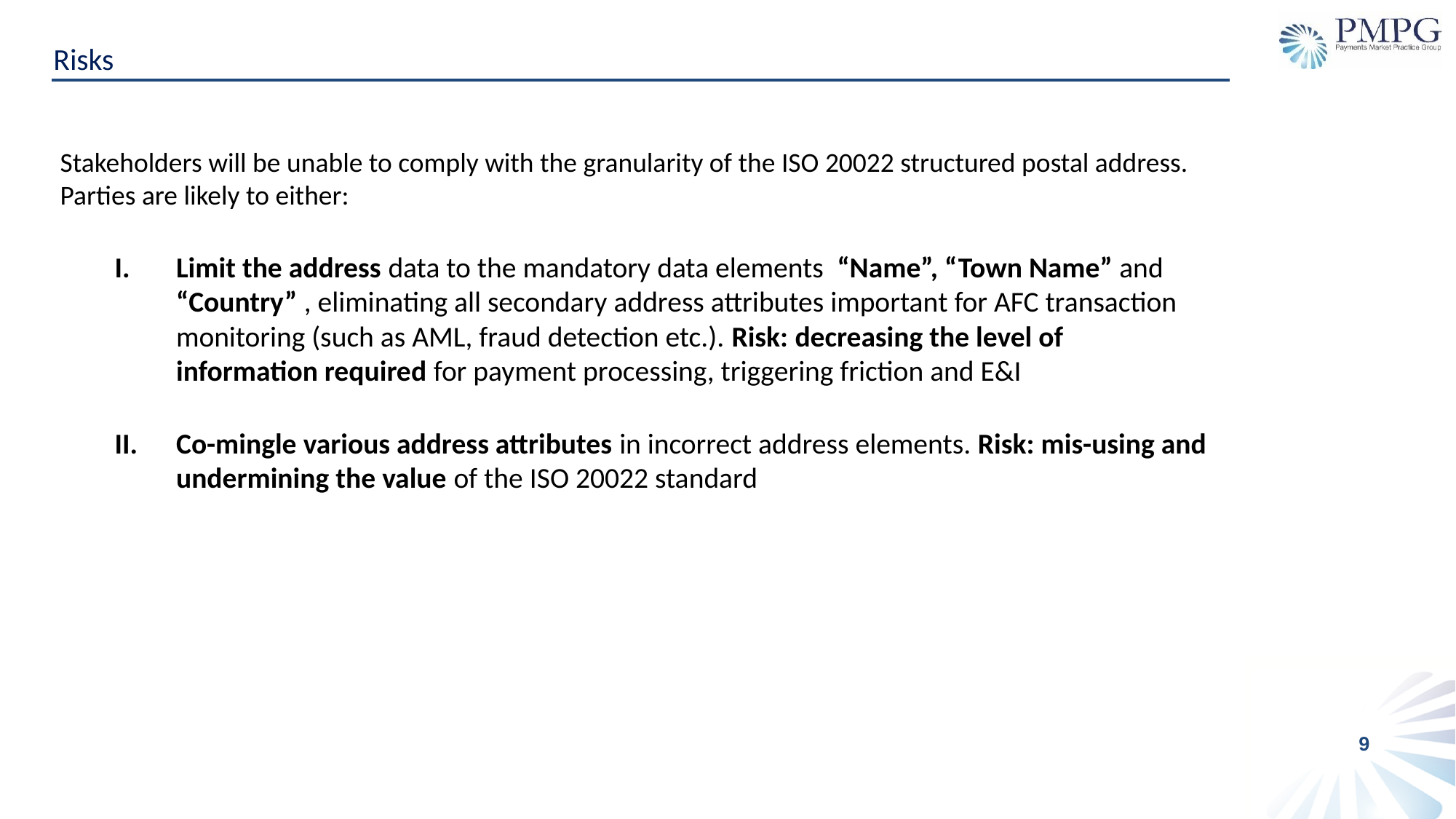

Risks
Stakeholders will be unable to comply with the granularity of the ISO 20022 structured postal address. Parties are likely to either:
Limit the address data to the mandatory data elements  “Name”, “Town Name” and “Country” , eliminating all secondary address attributes important for AFC transaction monitoring (such as AML, fraud detection etc.). Risk: decreasing the level of information required for payment processing, triggering friction and E&I
Co-mingle various address attributes in incorrect address elements. Risk: mis-using and undermining the value of the ISO 20022 standard
9